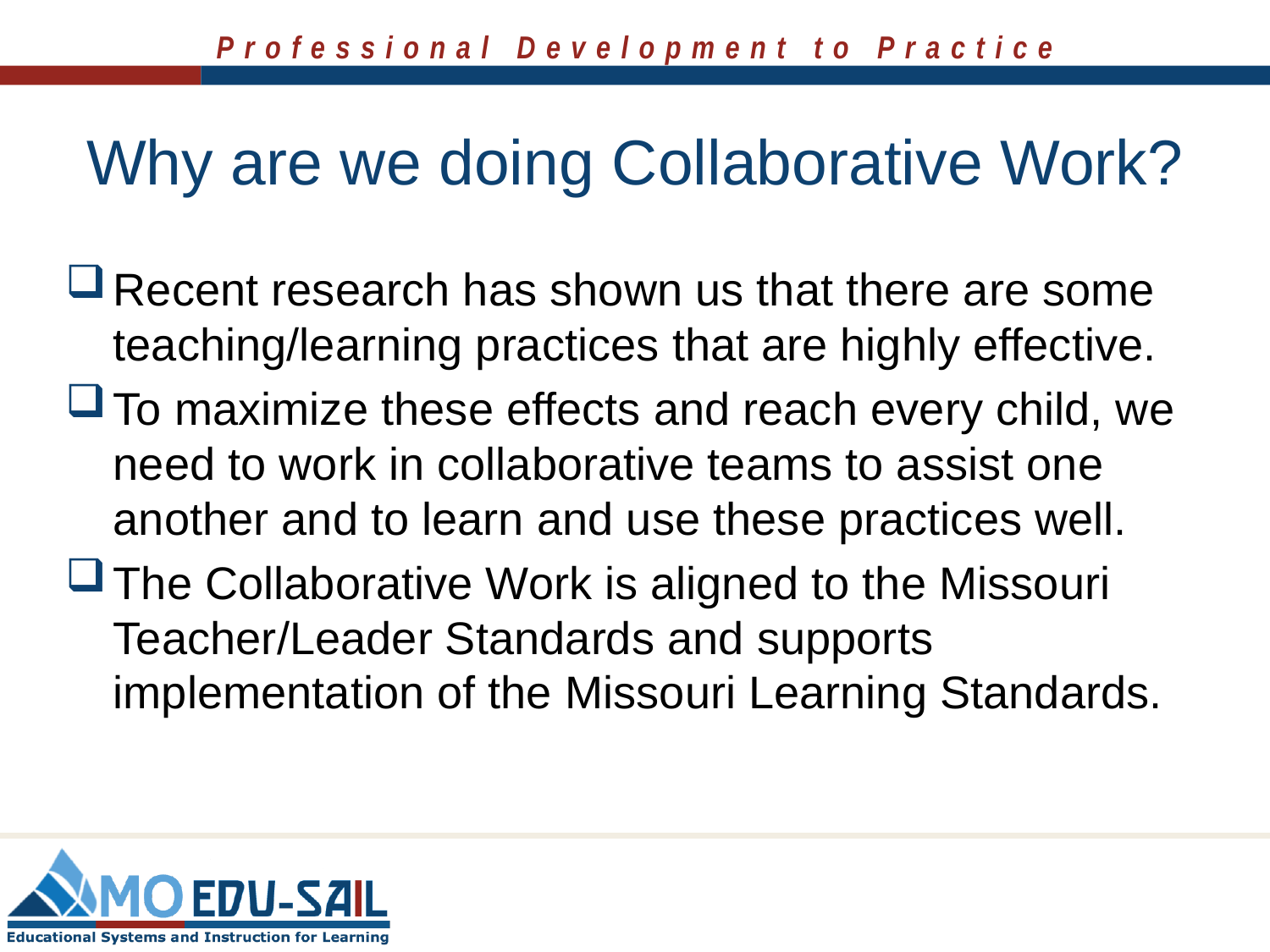

# Why are we doing Collaborative Work?
Recent research has shown us that there are some teaching/learning practices that are highly effective.
To maximize these effects and reach every child, we need to work in collaborative teams to assist one another and to learn and use these practices well.
The Collaborative Work is aligned to the Missouri Teacher/Leader Standards and supports implementation of the Missouri Learning Standards.